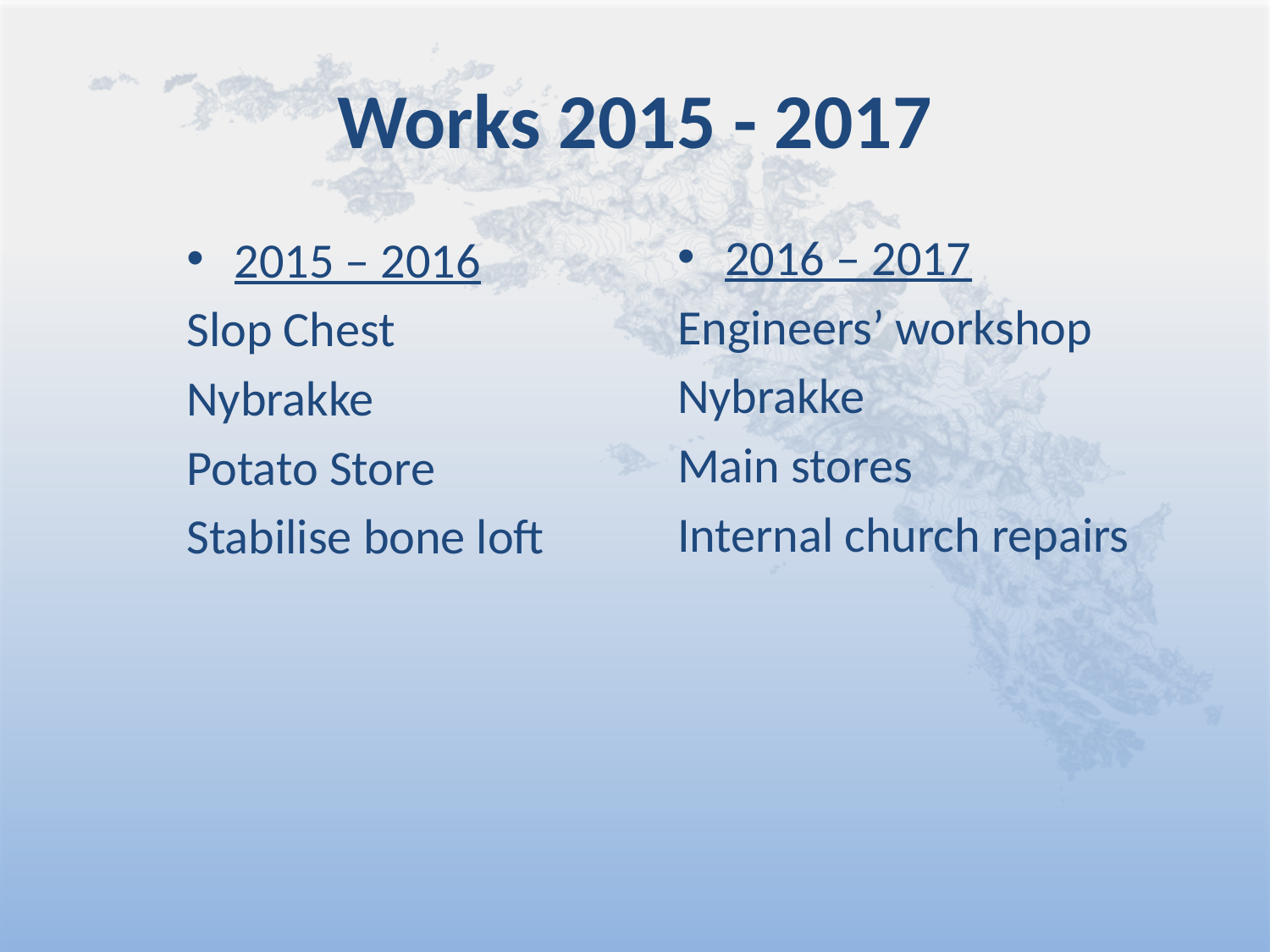

# Works 2015 - 2017
2016 – 2017
Engineers’ workshop
Nybrakke
Main stores
Internal church repairs

2015 – 2016
Slop Chest
Nybrakke
Potato Store
Stabilise bone loft